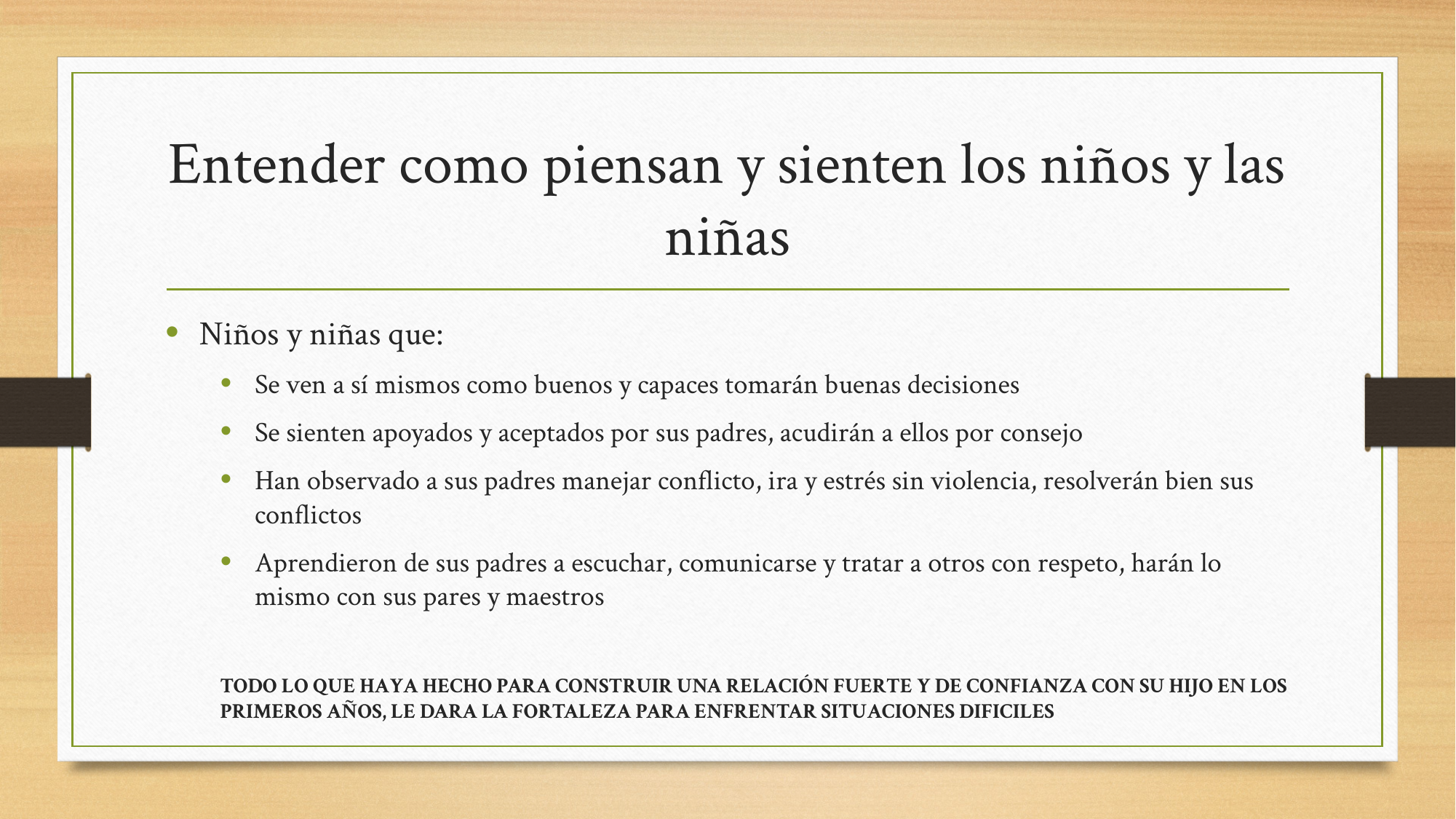

# Entender como piensan y sienten los niños y las niñas
Niños y niñas que:
Se ven a sí mismos como buenos y capaces tomarán buenas decisiones
Se sienten apoyados y aceptados por sus padres, acudirán a ellos por consejo
Han observado a sus padres manejar conflicto, ira y estrés sin violencia, resolverán bien sus conflictos
Aprendieron de sus padres a escuchar, comunicarse y tratar a otros con respeto, harán lo mismo con sus pares y maestros

TODO LO QUE HAYA HECHO PARA CONSTRUIR UNA RELACIÓN FUERTE Y DE CONFIANZA CON SU HIJO EN LOS PRIMEROS AÑOS, LE DARA LA FORTALEZA PARA ENFRENTAR SITUACIONES DIFICILES